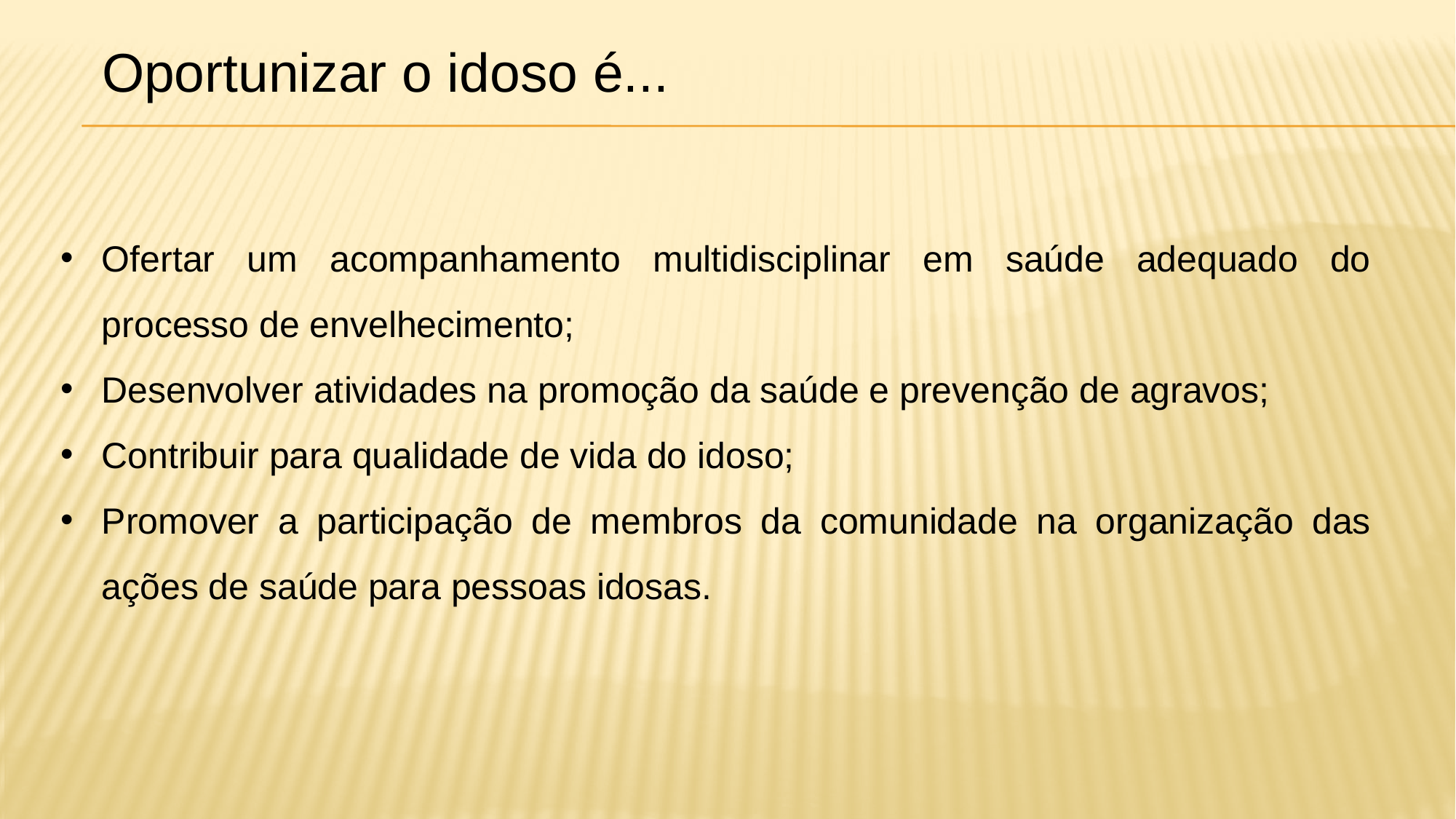

Oportunizar o idoso é...
Ofertar um acompanhamento multidisciplinar em saúde adequado do processo de envelhecimento;
Desenvolver atividades na promoção da saúde e prevenção de agravos;
Contribuir para qualidade de vida do idoso;
Promover a participação de membros da comunidade na organização das ações de saúde para pessoas idosas.